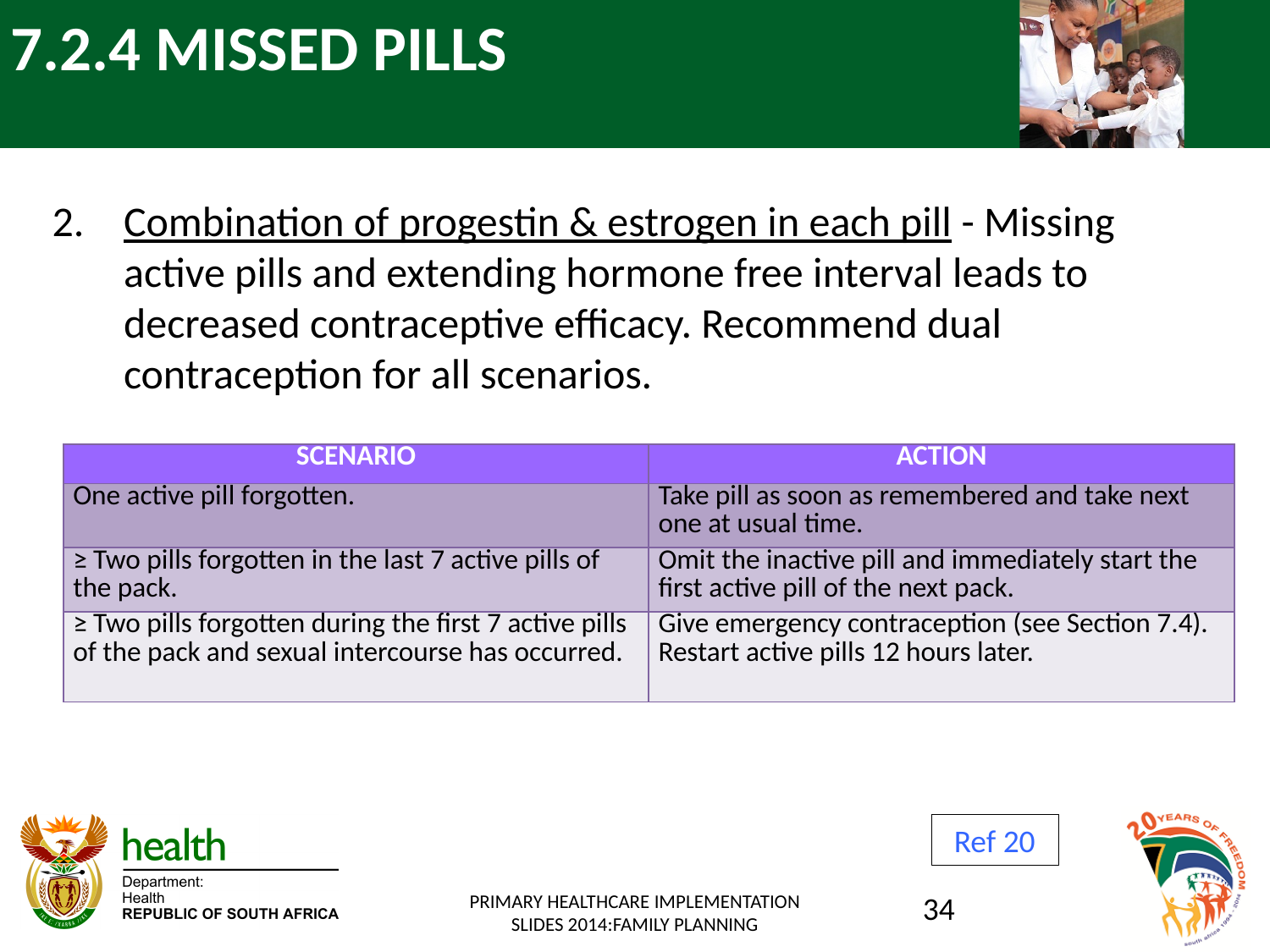

# 7.2.4 MISSED PILLS
Combination of progestin & estrogen in each pill - Missing active pills and extending hormone free interval leads to decreased contraceptive efficacy. Recommend dual contraception for all scenarios.

| SCENARIO | ACTION |
| --- | --- |
| One active pill forgotten. | Take pill as soon as remembered and take next one at usual time. |
| ≥ Two pills forgotten in the last 7 active pills of the pack. | Omit the inactive pill and immediately start the first active pill of the next pack. |
| ≥ Two pills forgotten during the first 7 active pills of the pack and sexual intercourse has occurred. | Give emergency contraception (see Section 7.4). Restart active pills 12 hours later. |
Ref 20
PRIMARY HEALTHCARE IMPLEMENTATION SLIDES 2014:FAMILY PLANNING
34